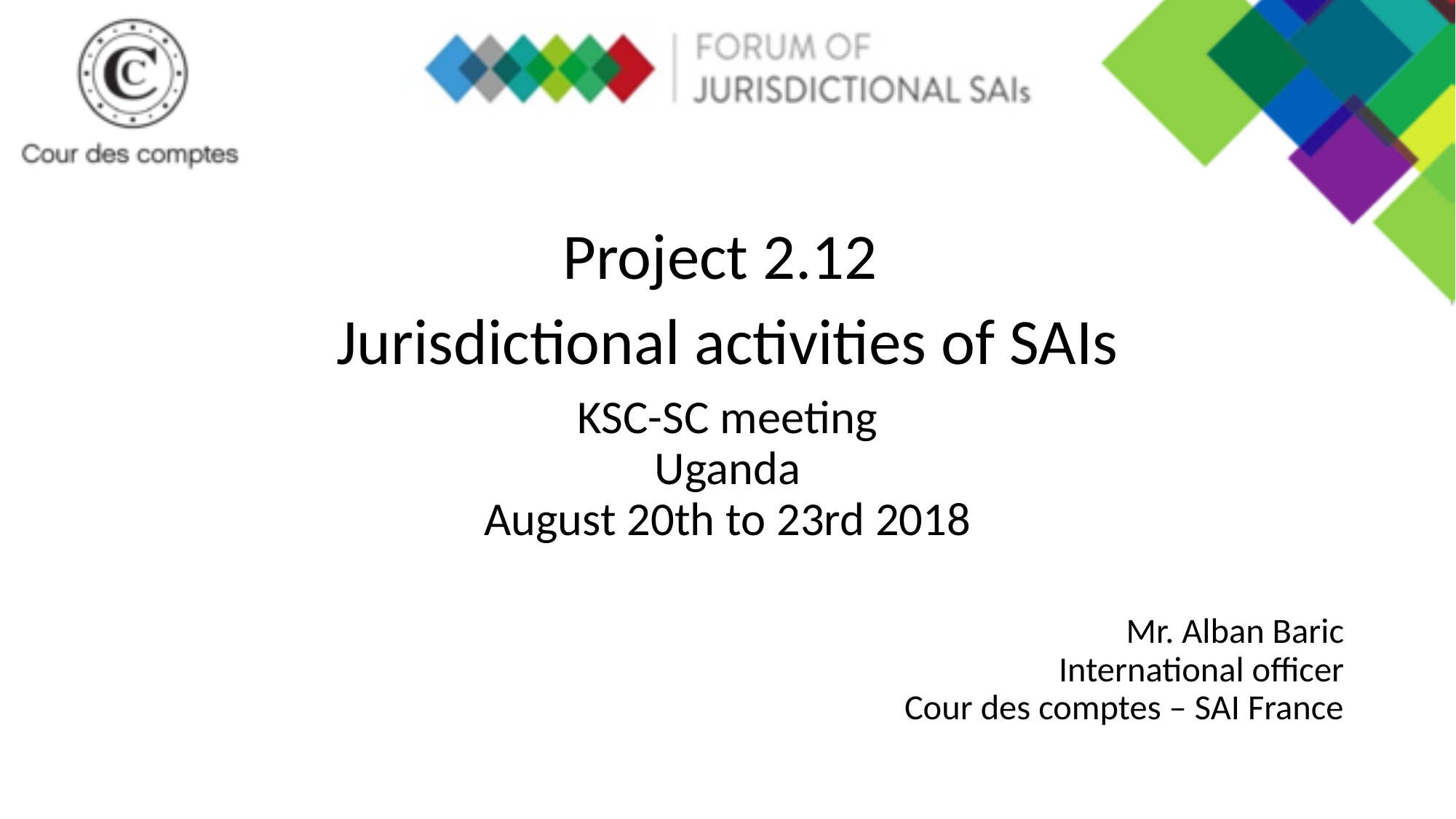

Project 2.12
Jurisdictional activities of SAIs
KSC-SC meeting
Uganda
August 20th to 23rd 2018

Mr. Alban Baric
International officer
Cour des comptes – SAI France